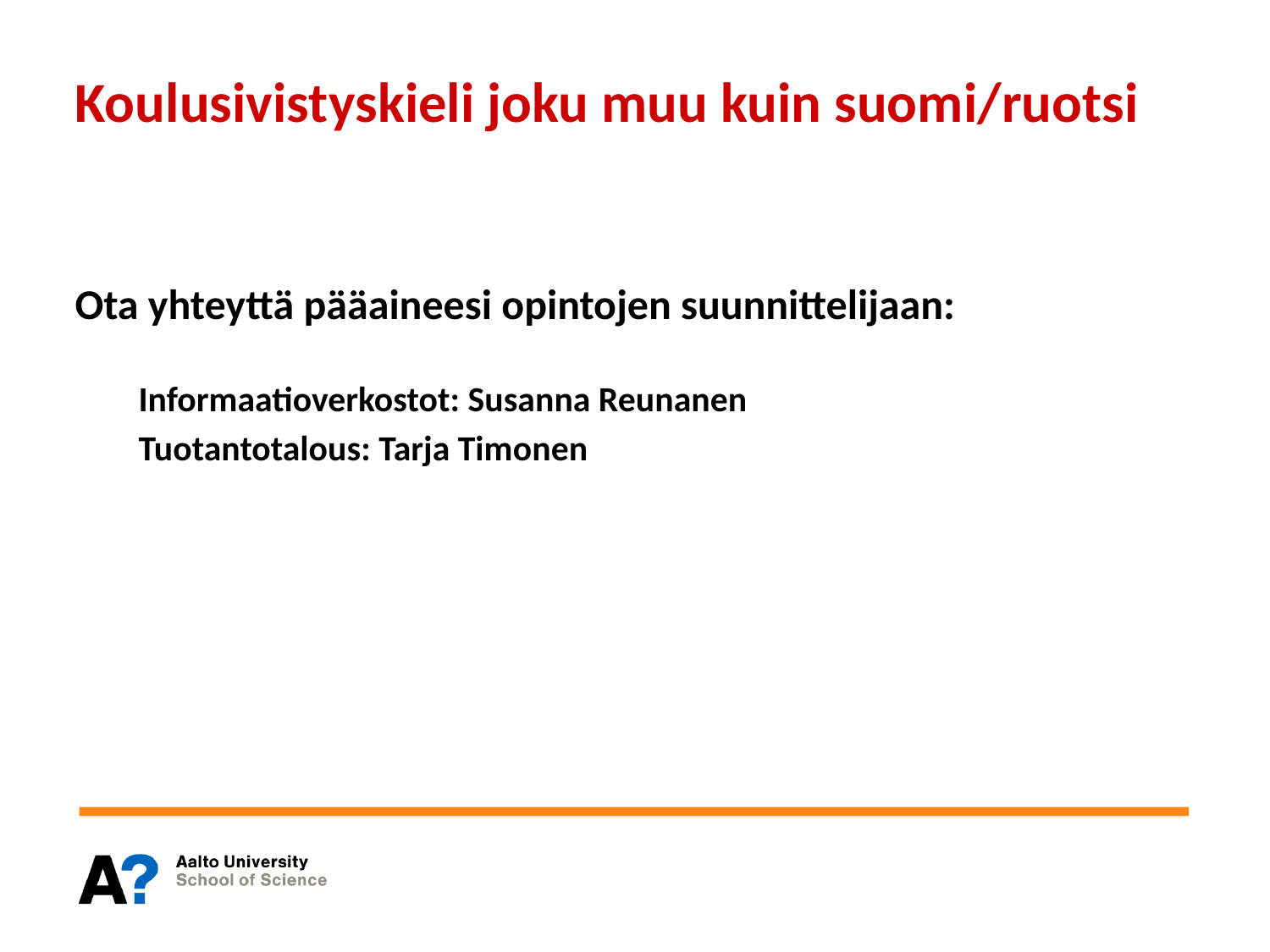

# Koulusivistyskieli joku muu kuin suomi/ruotsi

Ota yhteyttä pääaineesi opintojen suunnittelijaan:

Informaatioverkostot: Susanna Reunanen
Tuotantotalous: Tarja Timonen